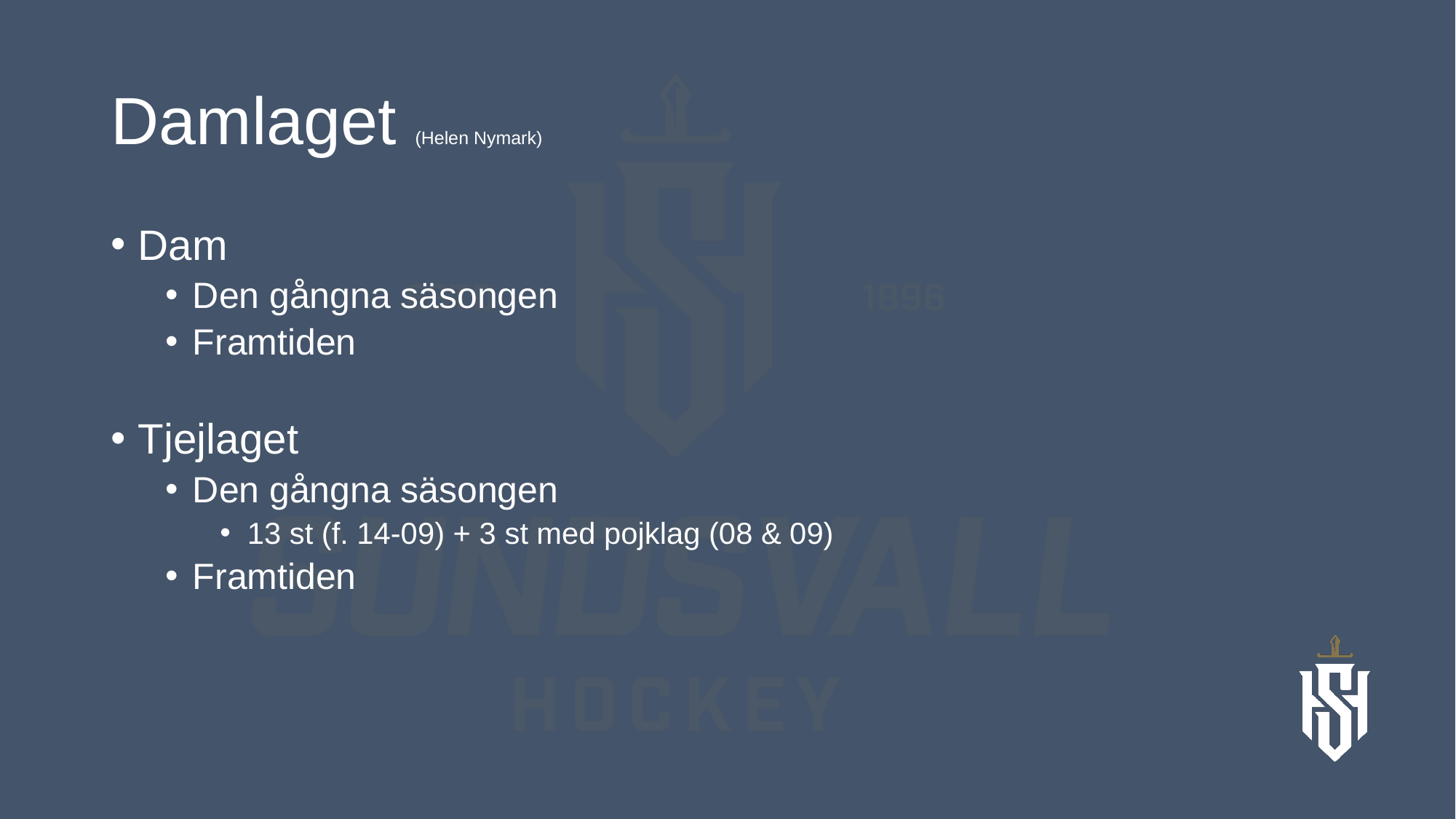

# Damlaget (Helen Nymark)
Dam
Den gångna säsongen
Framtiden
Tjejlaget
Den gångna säsongen
13 st (f. 14-09) + 3 st med pojklag (08 & 09)
Framtiden